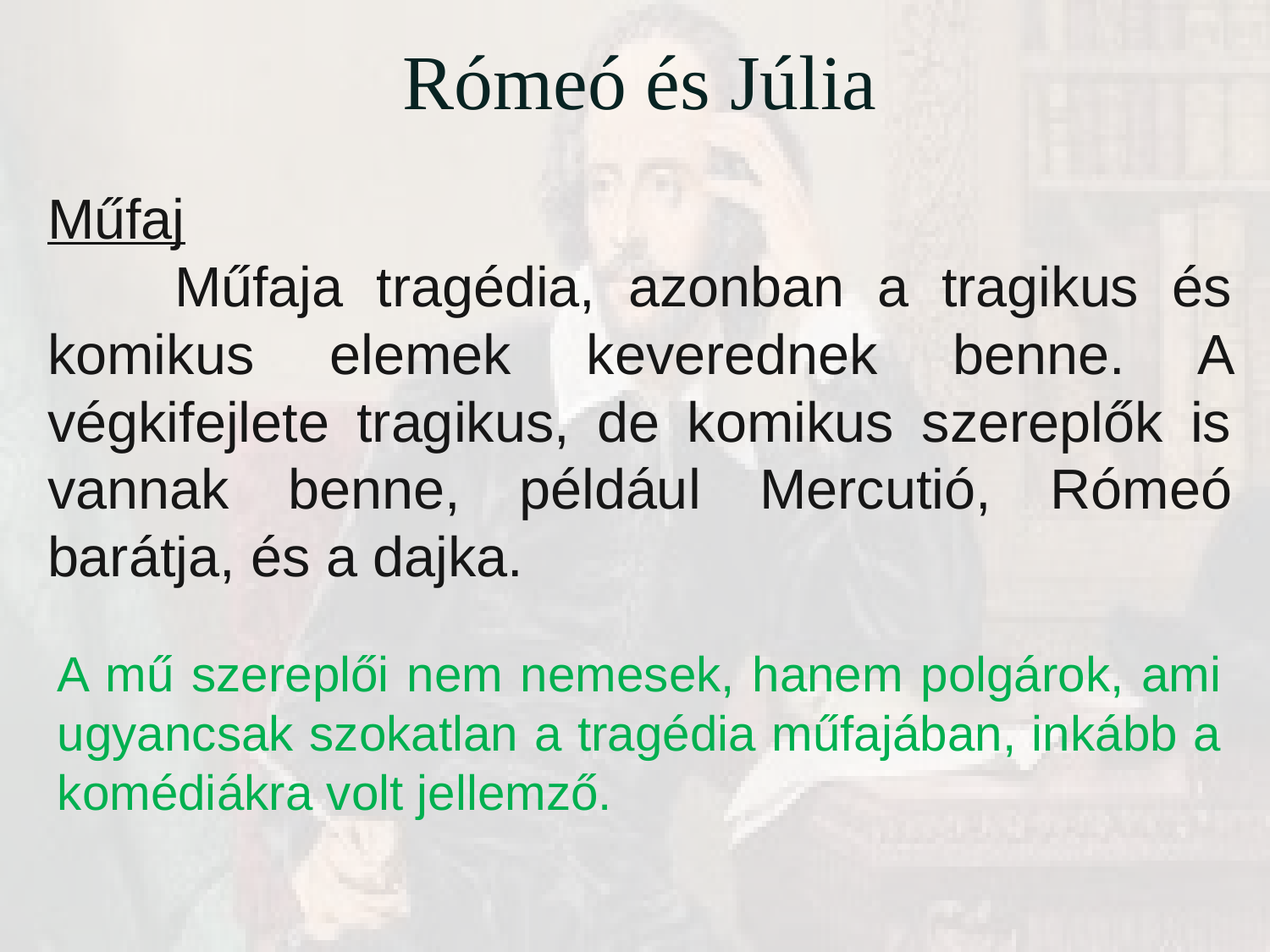

Rómeó és Júlia
Műfaj
	Műfaja tragédia, azonban a tragikus és komikus elemek keverednek benne. A végkifejlete tragikus, de komikus szereplők is vannak benne, például Mercutió, Rómeó barátja, és a dajka.
A mű szereplői nem nemesek, hanem polgárok, ami ugyancsak szokatlan a tragédia műfajában, inkább a komédiákra volt jellemző.